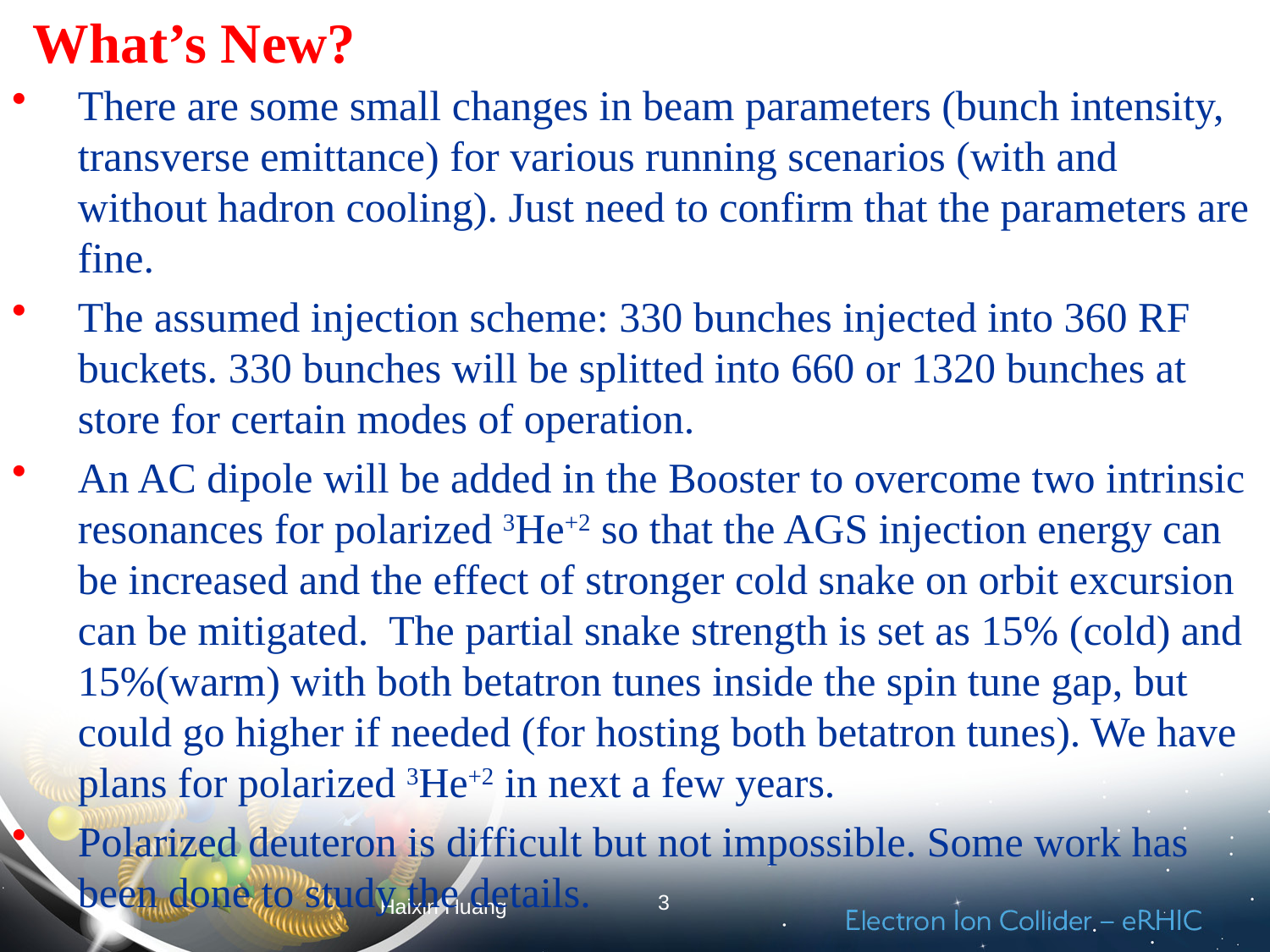

What’s New?
There are some small changes in beam parameters (bunch intensity, transverse emittance) for various running scenarios (with and without hadron cooling). Just need to confirm that the parameters are fine.
The assumed injection scheme: 330 bunches injected into 360 RF buckets. 330 bunches will be splitted into 660 or 1320 bunches at store for certain modes of operation.
An AC dipole will be added in the Booster to overcome two intrinsic resonances for polarized 3He+2 so that the AGS injection energy can be increased and the effect of stronger cold snake on orbit excursion can be mitigated.  The partial snake strength is set as 15% (cold) and 15%(warm) with both betatron tunes inside the spin tune gap, but could go higher if needed (for hosting both betatron tunes). We have plans for polarized 3He+2 in next a few years.
Polarized deuteron is difficult but not impossible. Some work has been done to study the details.

3
Haixin Huang